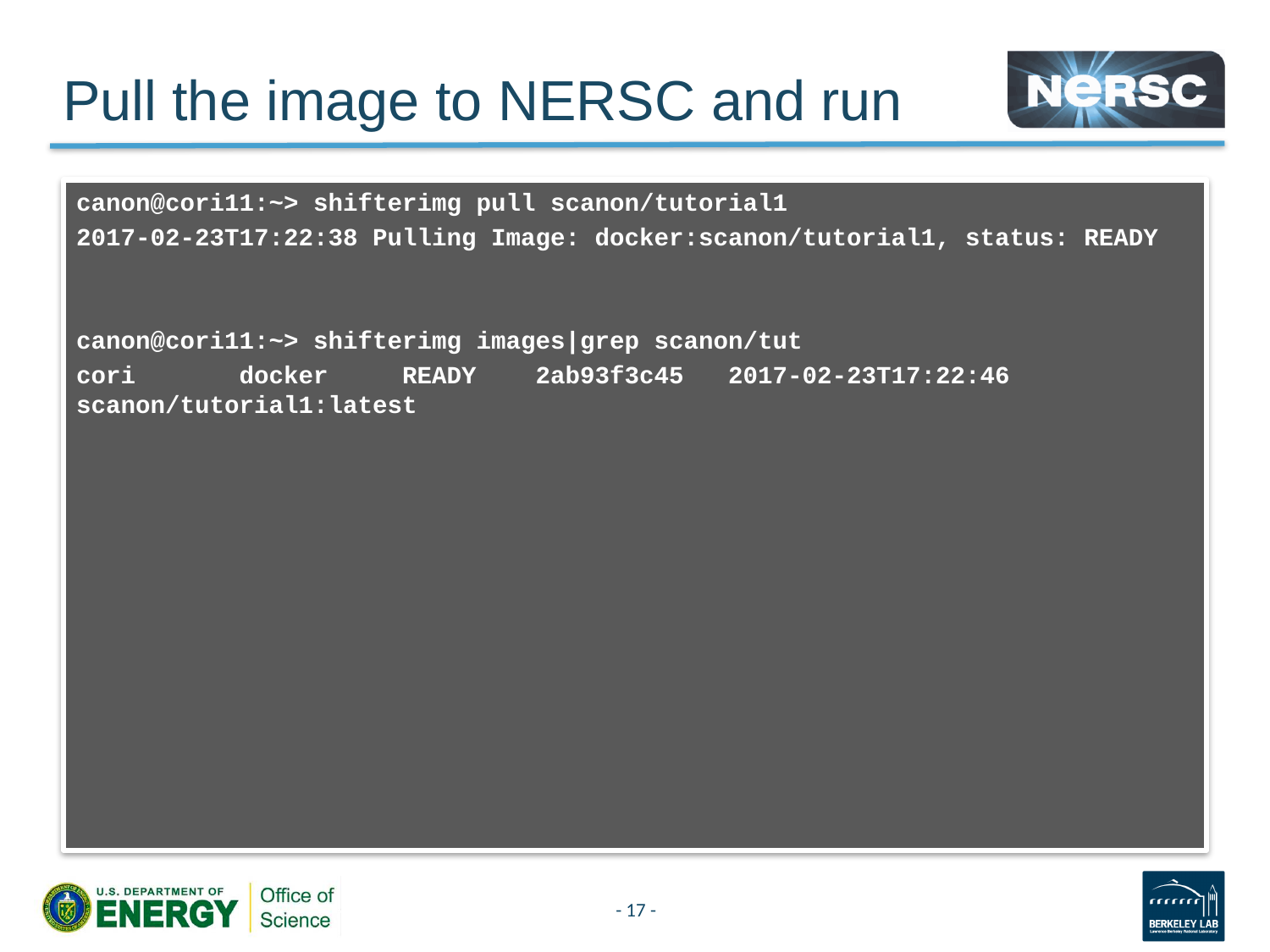

# Pull the image to NERSC and run
canon@cori11:~> shifterimg pull scanon/tutorial1
2017-02-23T17:22:38 Pulling Image: docker:scanon/tutorial1, status: READY

canon@cori11:~> shifterimg images|grep scanon/tut
cori       docker     READY    2ab93f3c45   2017-02-23T17:22:46 scanon/tutorial1:latest
- 17 -